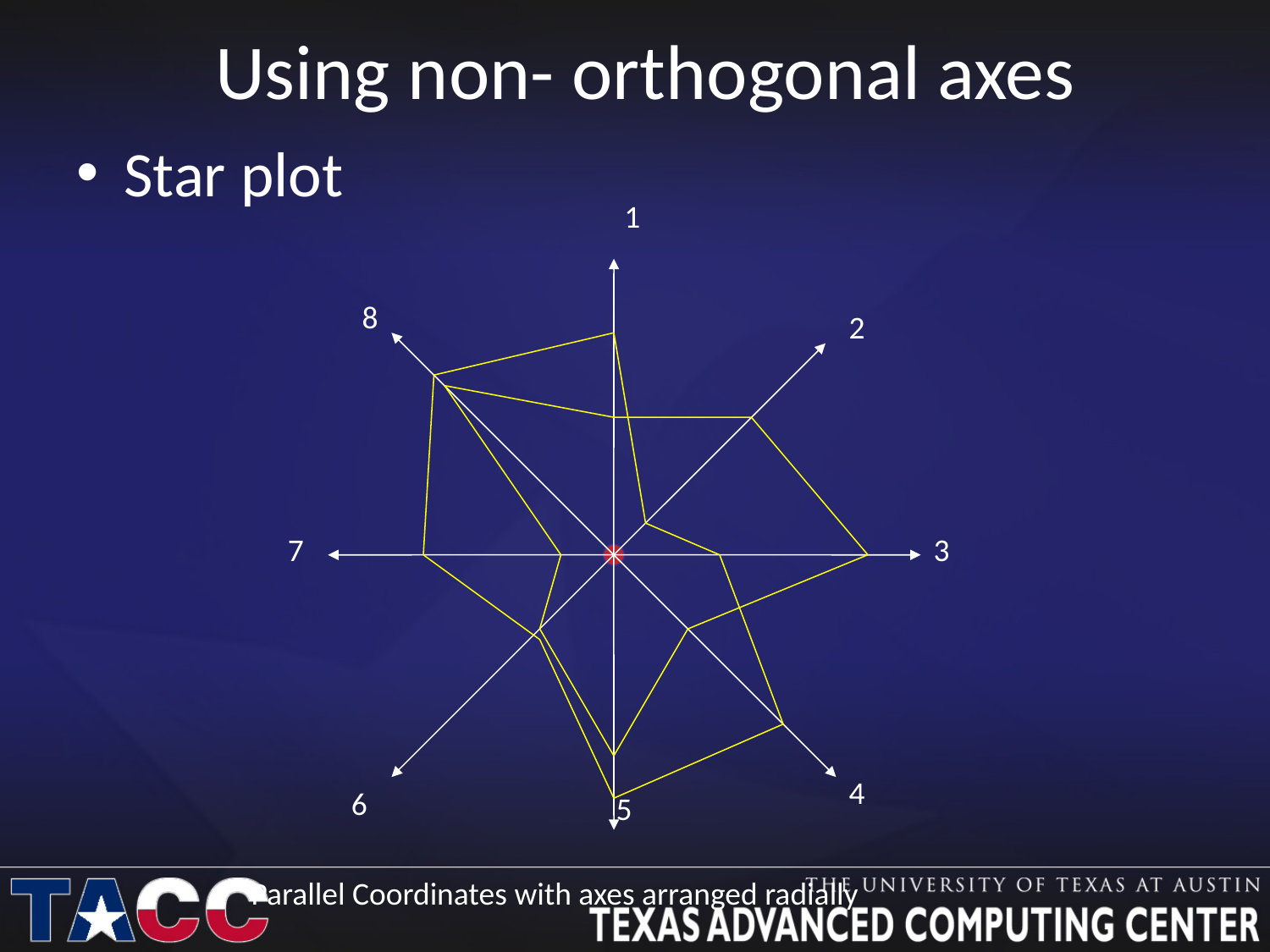

# Using non- orthogonal axes
Star plot
1

8
2

7
3

4
6
5
Parallel Coordinates with axes arranged radially